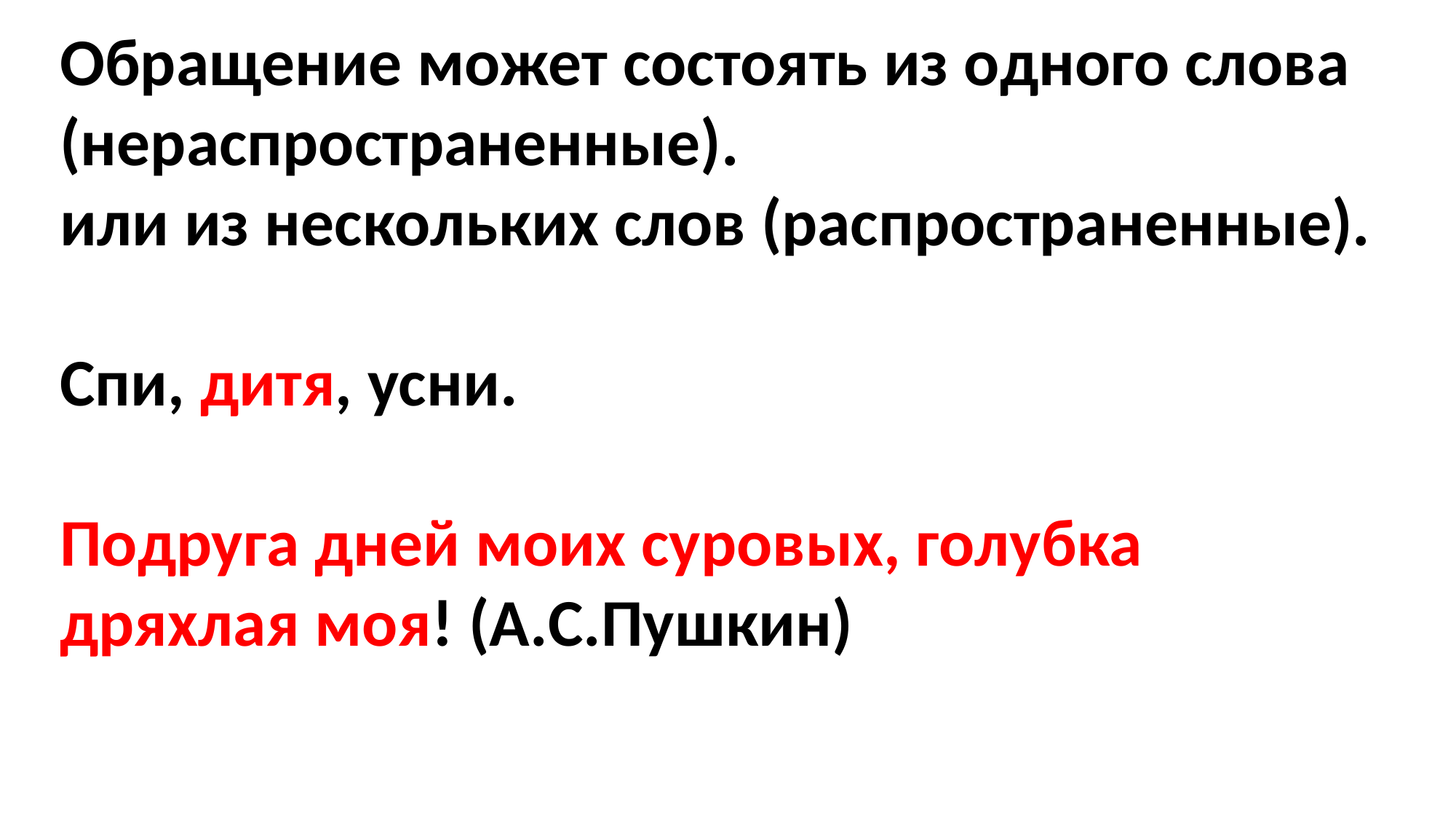

Обращение может состоять из одного слова (нераспространенные).
или из нескольких слов (распространенные).

Спи, дитя, усни.

Подруга дней моих суровых, голубка дряхлая моя! (А.С.Пушкин)